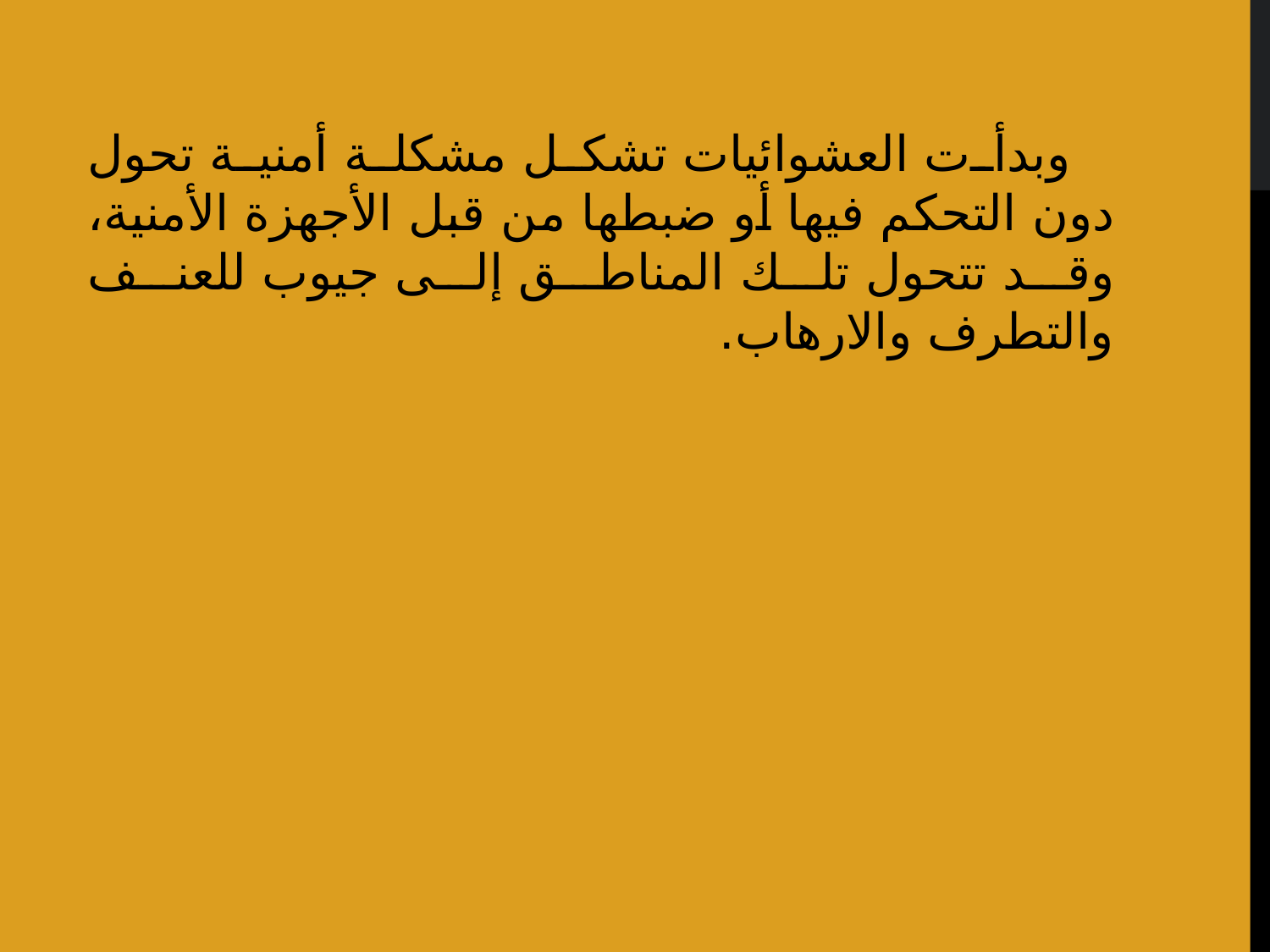

وبدأت العشوائيات تشكل مشكلة أمنية تحول دون التحكم فيها أو ضبطها من قبل الأجهزة الأمنية، وقد تتحول تلك المناطق إلى جيوب للعنف والتطرف والارهاب.